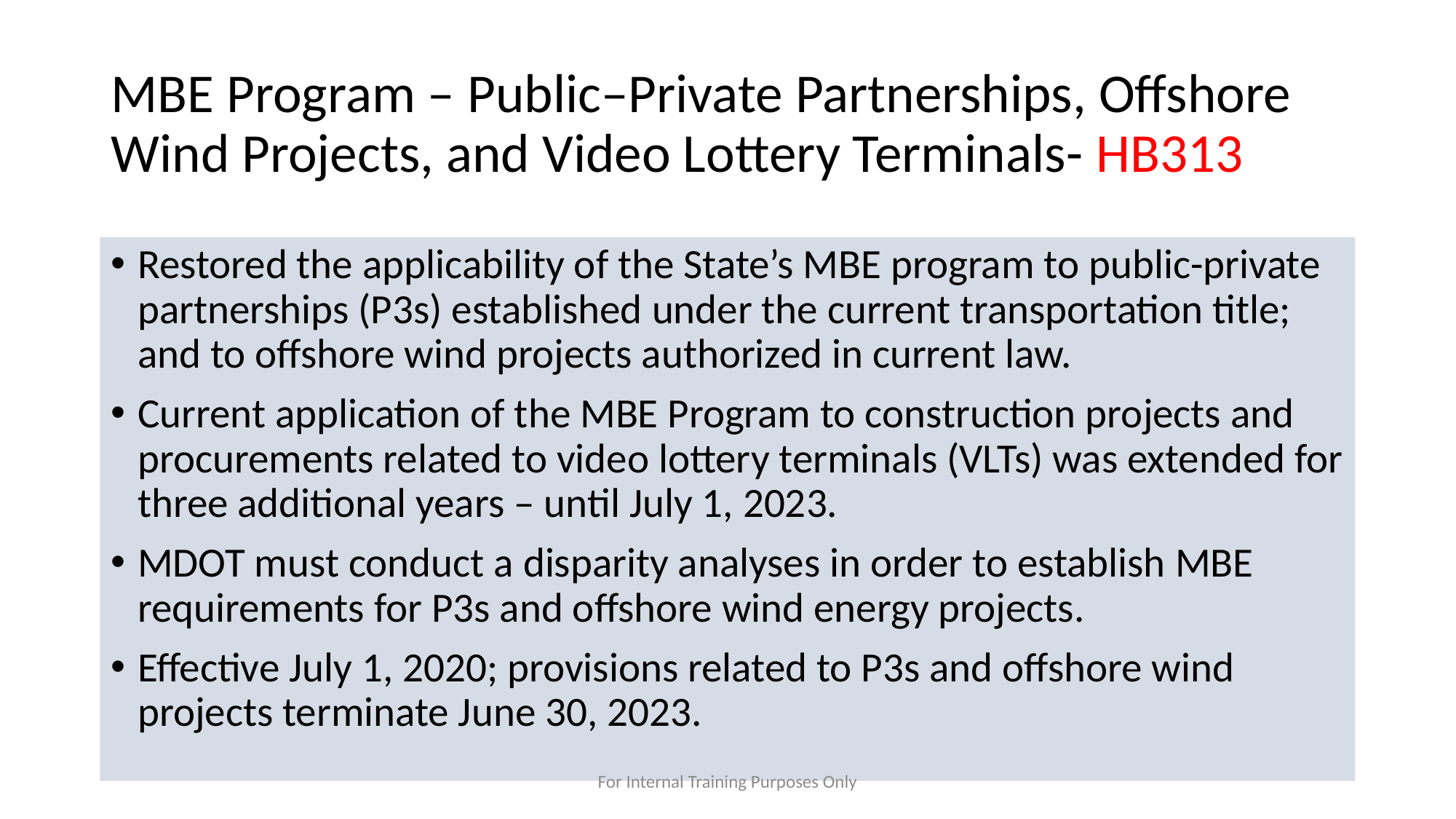

# MBE Program – Public–Private Partnerships, Offshore Wind Projects, and Video Lottery Terminals- HB313
Restored the applicability of the State’s MBE program to public-private partnerships (P3s) established under the current transportation title; and to offshore wind projects authorized in current law.
Current application of the MBE Program to construction projects and procurements related to video lottery terminals (VLTs) was extended for three additional years – until July 1, 2023.
MDOT must conduct a disparity analyses in order to establish MBE requirements for P3s and offshore wind energy projects.
Effective July 1, 2020; provisions related to P3s and offshore wind projects terminate June 30, 2023.
For Internal Training Purposes Only